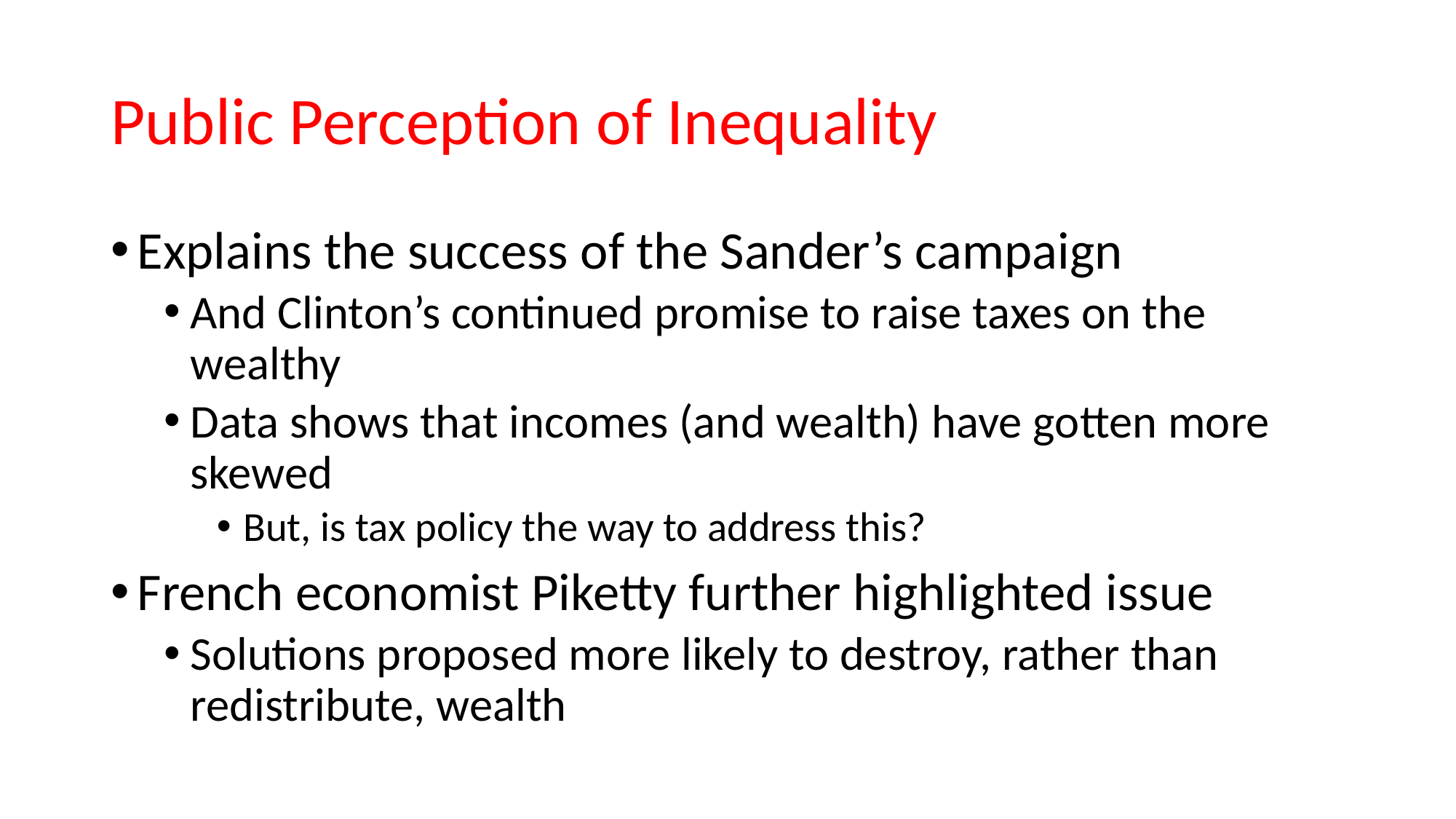

# Public Perception of Inequality
Explains the success of the Sander’s campaign
And Clinton’s continued promise to raise taxes on the wealthy
Data shows that incomes (and wealth) have gotten more  skewed
But, is tax policy the way to address this?
French economist Piketty further highlighted issue
Solutions proposed more likely to destroy, rather than redistribute, wealth